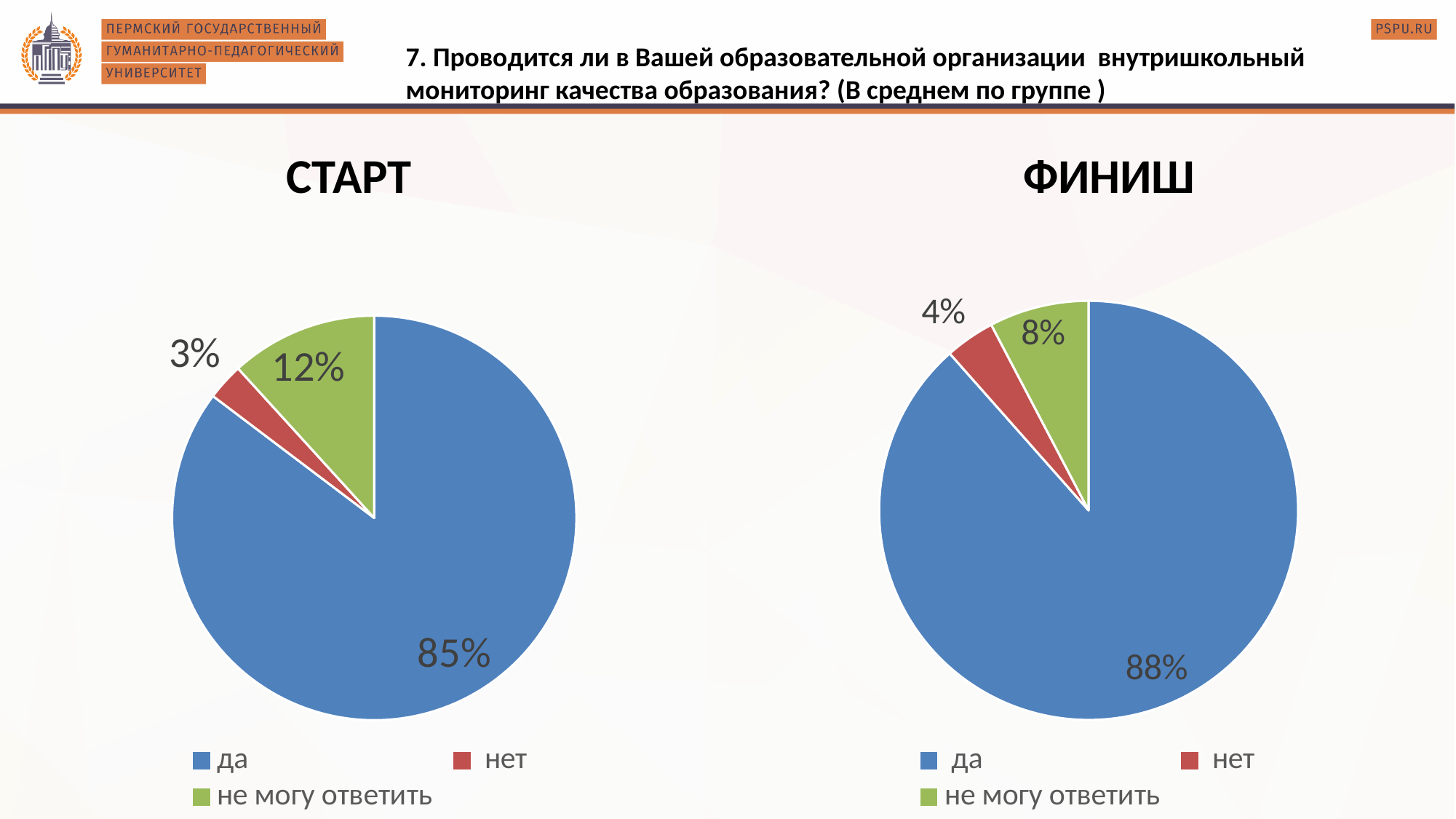

7. Проводится ли в Вашей образовательной организации  внутришкольный мониторинг качества образования? (В среднем по группе )

СТАРТ
ФИНИШ

### Chart

| Category |  |
|---|---|
|  да | 23.0 |
|  нет | 1.0 |
| не могу ответить | 2.0 |

### Chart

| Category |  |  |
|---|---|---|
| да | 29.0 | None |
|  нет | 1.0 | None |
| не могу ответить | 4.0 | None |